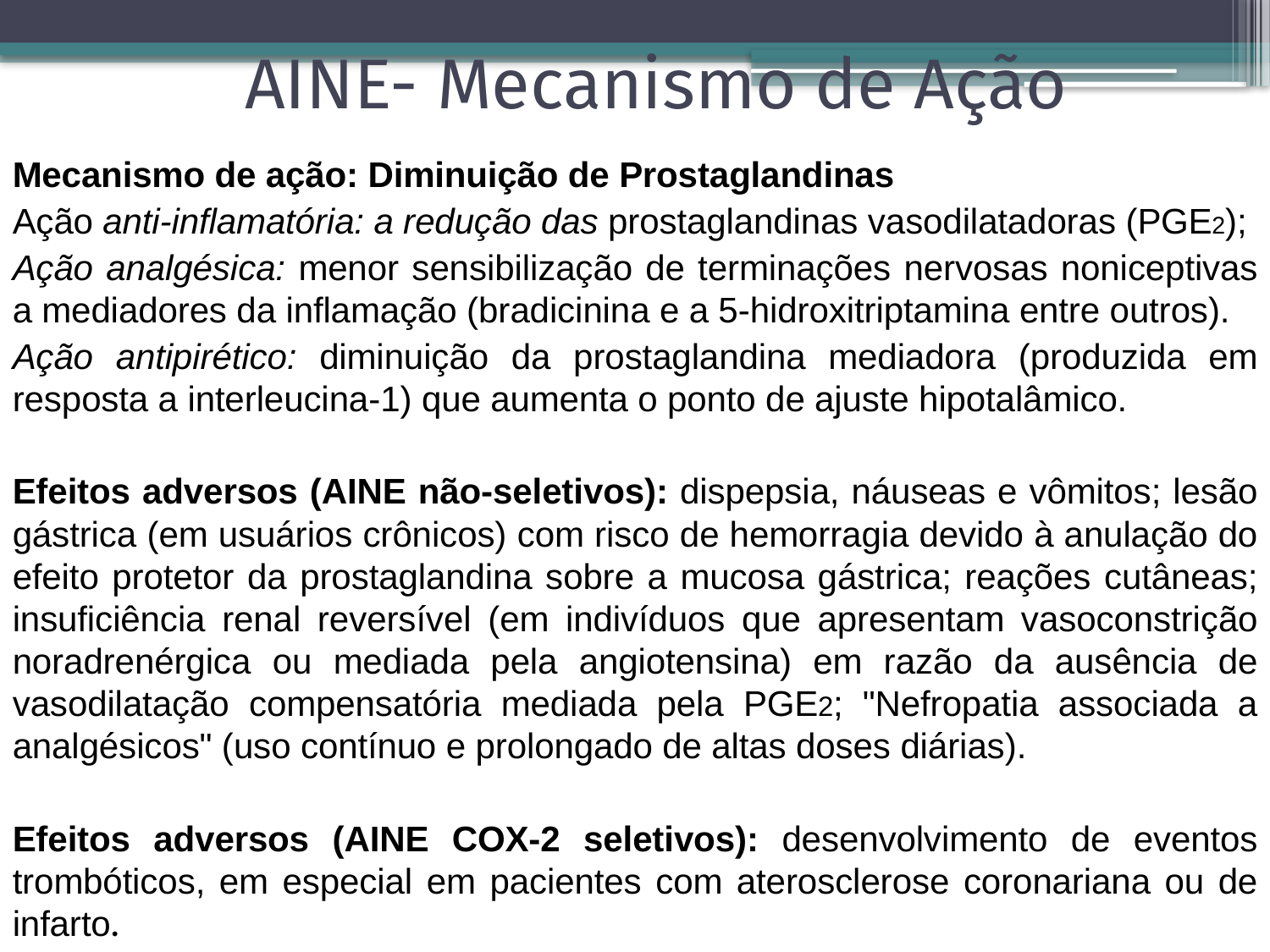

# AINE- Mecanismo de Ação
Mecanismo de ação: Diminuição de Prostaglandinas
Ação anti-inflamatória: a redução das prostaglandinas vasodilatadoras (PGE2);
Ação analgésica: menor sensibilização de terminações nervosas noniceptivas a mediadores da inflamação (bradicinina e a 5-hidroxitriptamina entre outros).
Ação antipirético: diminuição da prostaglandina mediadora (produzida em resposta a interleucina-1) que aumenta o ponto de ajuste hipotalâmico.

Efeitos adversos (AINE não-seletivos): dispepsia, náuseas e vômitos; lesão gástrica (em usuários crônicos) com risco de hemorragia devido à anulação do efeito protetor da prostaglandina sobre a mucosa gástrica; reações cutâneas; insuficiência renal reversível (em indivíduos que apresentam vasoconstrição noradrenérgica ou mediada pela angiotensina) em razão da ausência de vasodilatação compensatória mediada pela PGE2; "Nefropatia associada a analgésicos" (uso contínuo e prolongado de altas doses diárias).

Efeitos adversos (AINE COX-2 seletivos): desenvolvimento de eventos trombóticos, em especial em pacientes com aterosclerose coronariana ou de infarto.